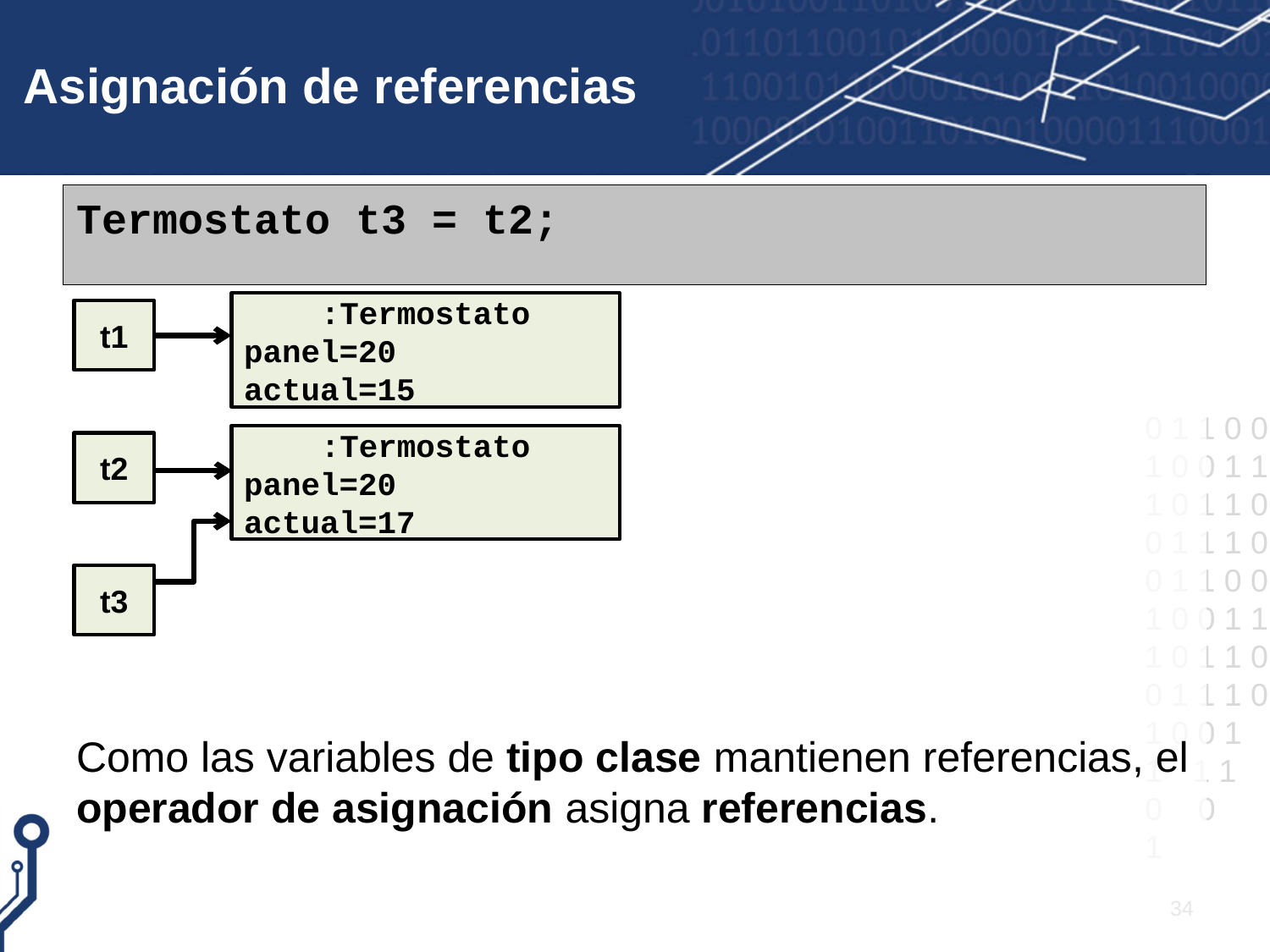

# Asignación de referencias
Termostato t3 = t2;

Como las variables de tipo clase mantienen referencias, el operador de asignación asigna referencias.
:Termostato
panel=20
actual=15
t1
:Termostato
panel=20
actual=17
t2
t3
34